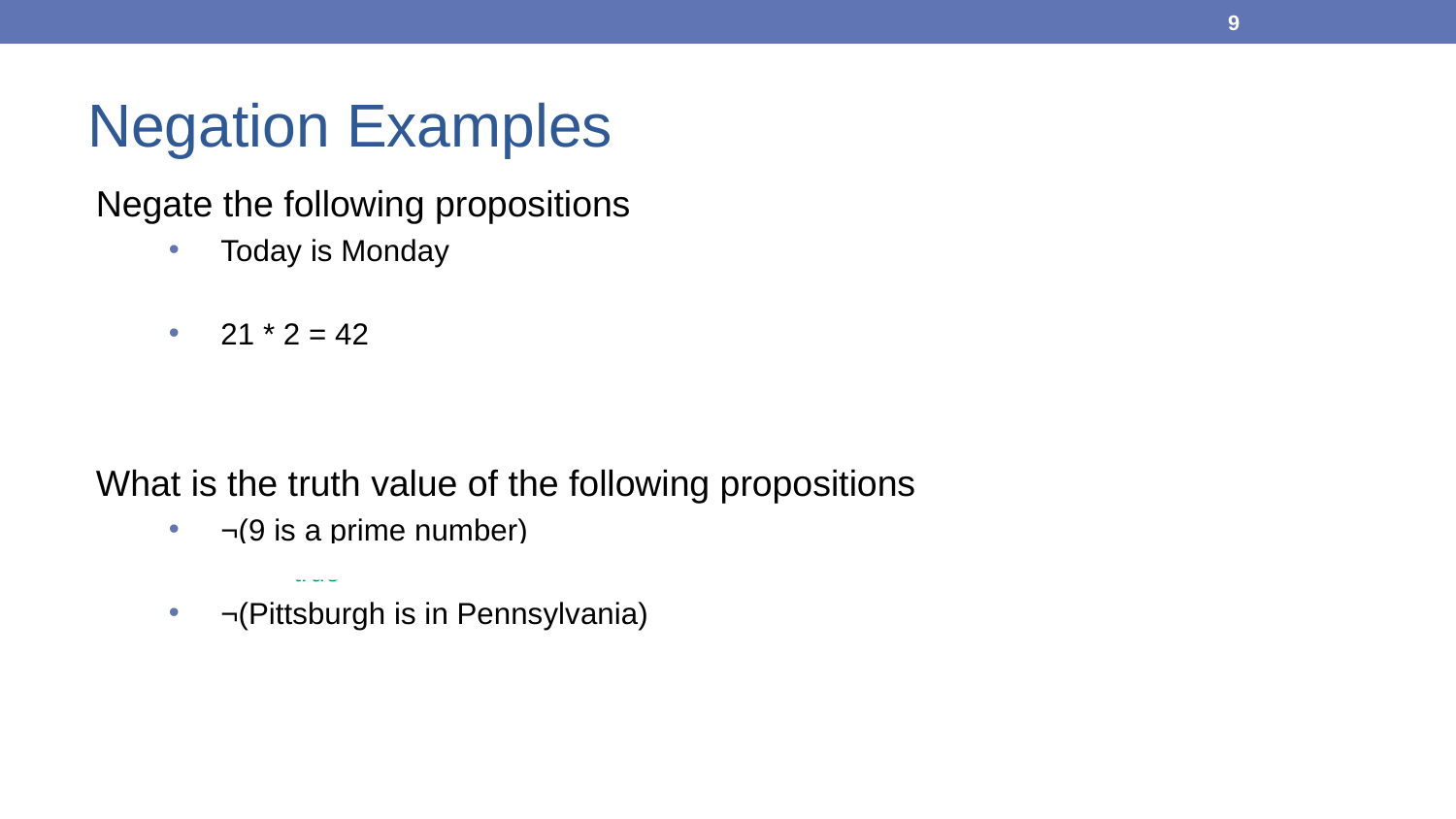

9
# Negation Examples
Negate the following propositions
Today is Monday
Today is not Monday
21 * 2 = 42
21 * 2 ≠ 42

What is the truth value of the following propositions
¬(9 is a prime number)
true
¬(Pittsburgh is in Pennsylvania)
false